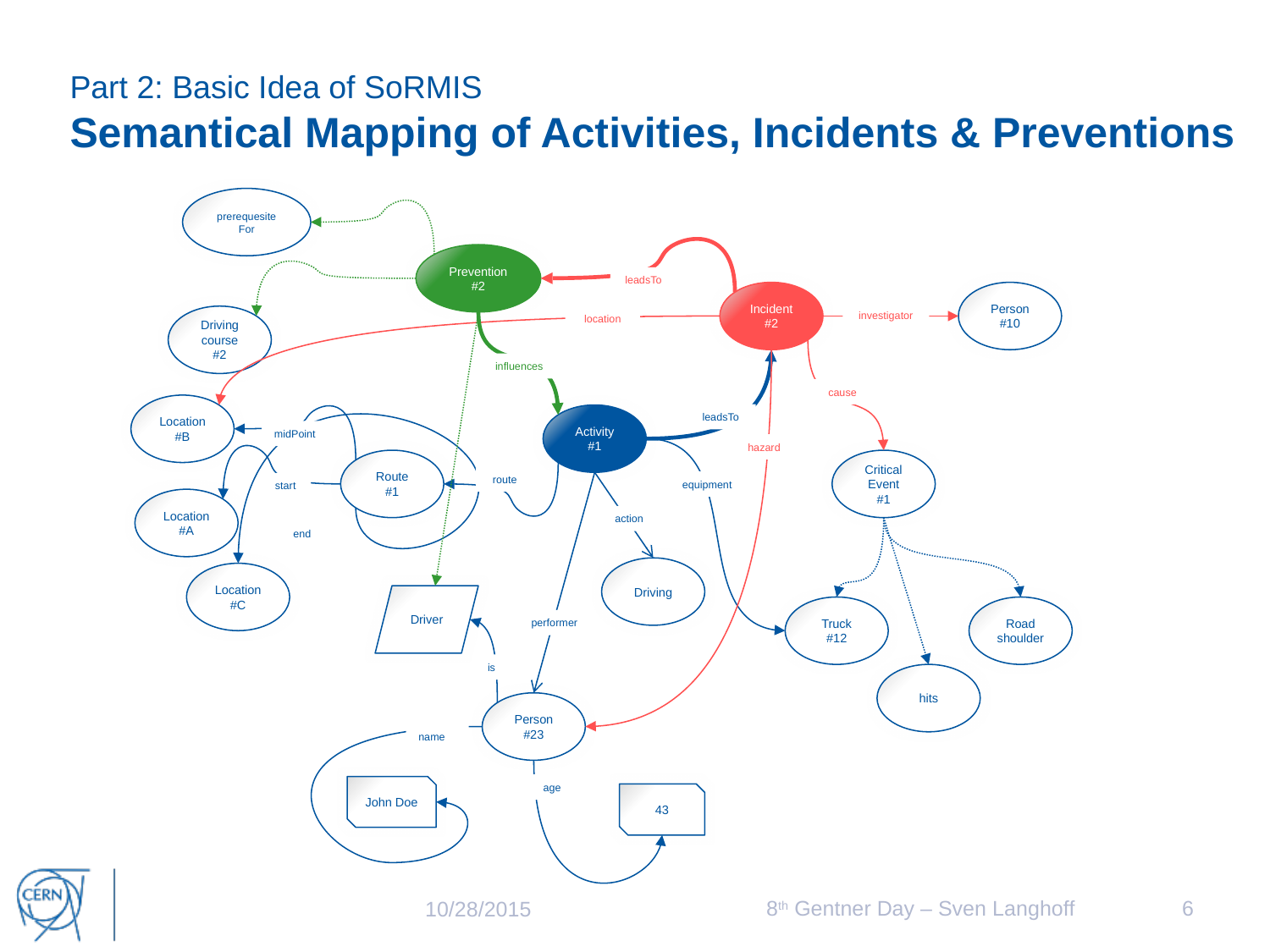

# Part 2: Basic Idea of SoRMIS Semantical Mapping of Activities, Incidents & Preventions
prerequesite
For
Prevention
#2
leadsTo
Incident
#2
Person
#10
investigator

Driving
course
#2
location

influences
cause
Location
#B
leadsTo
Activity
#1
midPoint
hazard
Critical
Event
#1
Route
#1
route
equipment
start
Location
#A
action
end
Driving
Location
#C
Driver
Truck
#12
Road shoulder
performer
is
hits
Person
#23
name
age
John Doe
43
8th Gentner Day – Sven Langhoff
6
10/28/2015